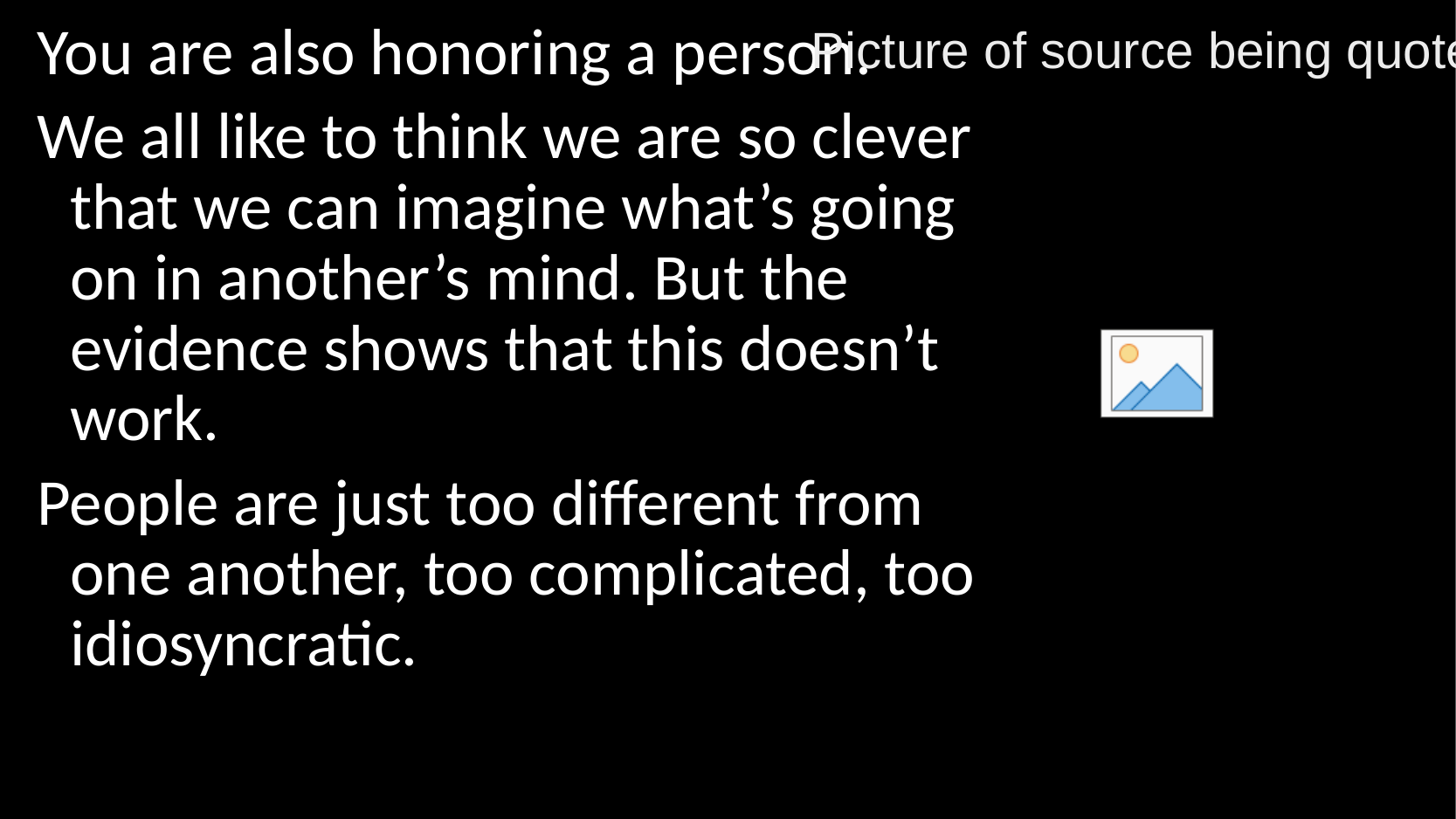

You are also honoring a person.
We all like to think we are so clever that we can imagine what’s going on in another’s mind. But the evidence shows that this doesn’t work.
People are just too different from one another, too complicated, too idiosyncratic.